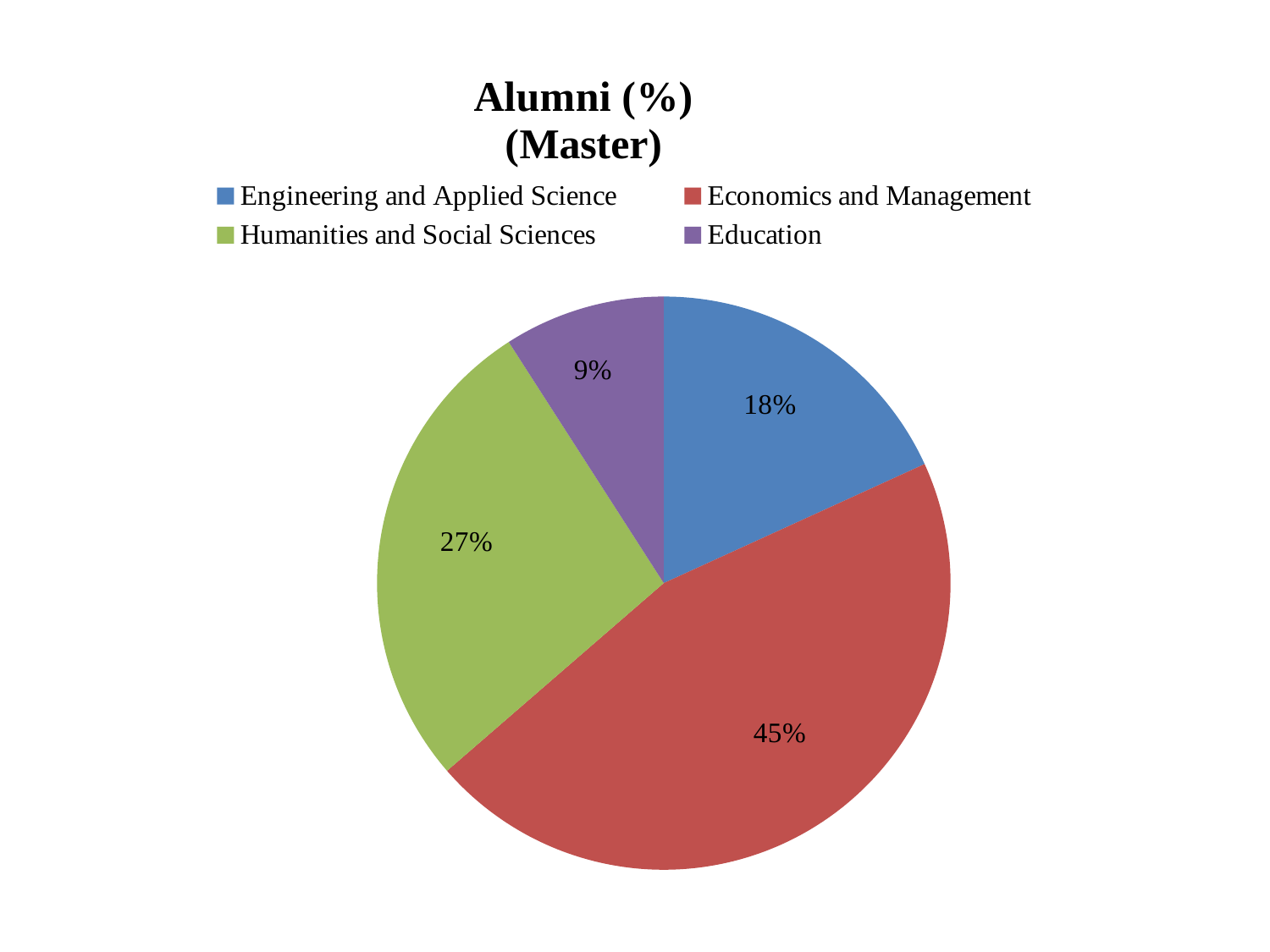

### Chart: Alumni (%)
(Master)

| Category | MS |
|---|---|
| Engineering and Applied Science | 18.2 |
| Economics and Management | 45.5 |
| Humanities and Social Sciences | 27.3 |
| Education | 9.1 |